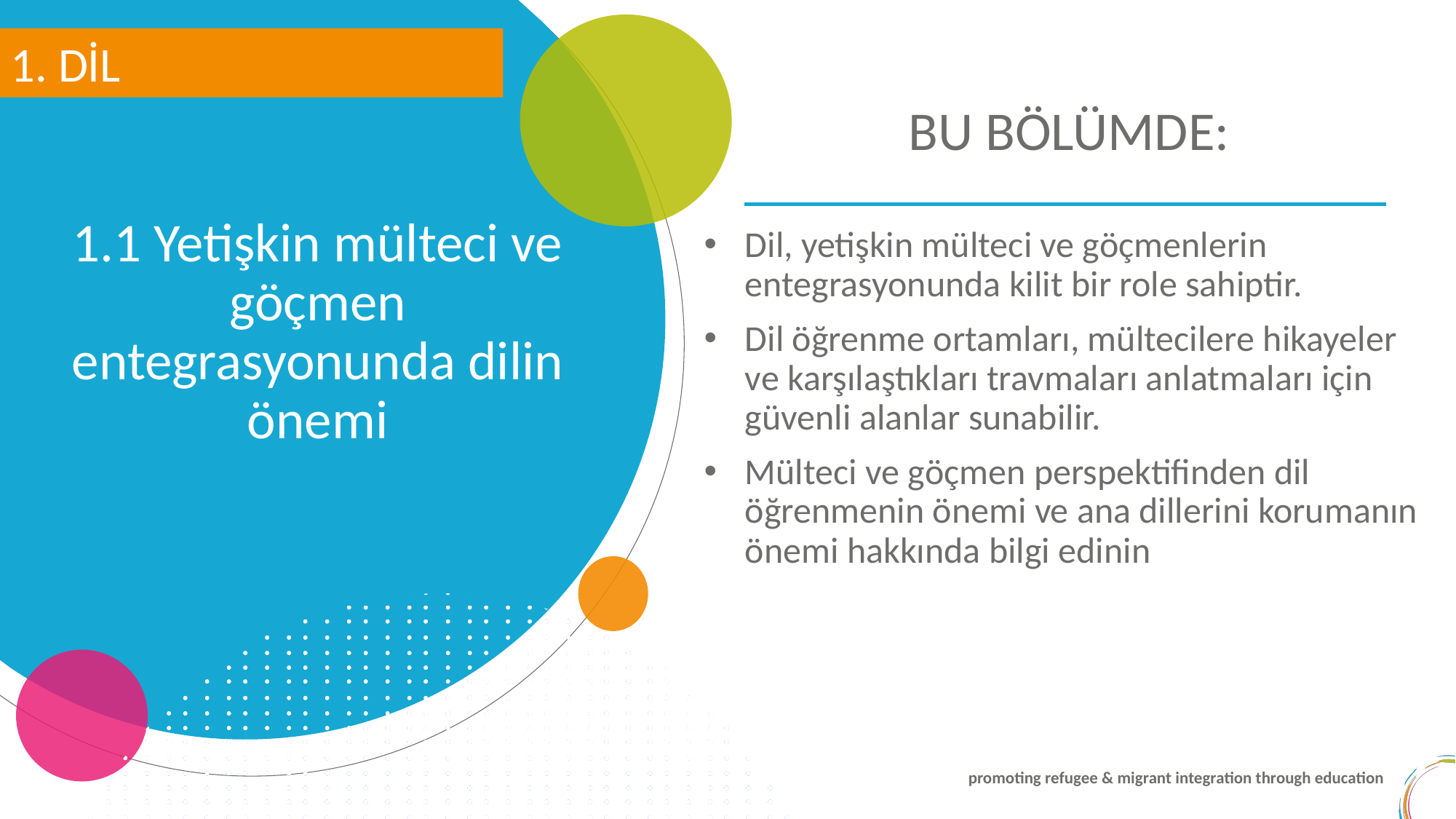

1. DİL
BU BÖLÜMDE:
1.1 Yetişkin mülteci ve göçmen entegrasyonunda dilin önemi
Dil, yetişkin mülteci ve göçmenlerin entegrasyonunda kilit bir role sahiptir.
Dil öğrenme ortamları, mültecilere hikayeler ve karşılaştıkları travmaları anlatmaları için güvenli alanlar sunabilir.
Mülteci ve göçmen perspektifinden dil öğrenmenin önemi ve ana dillerini korumanın önemi hakkında bilgi edinin